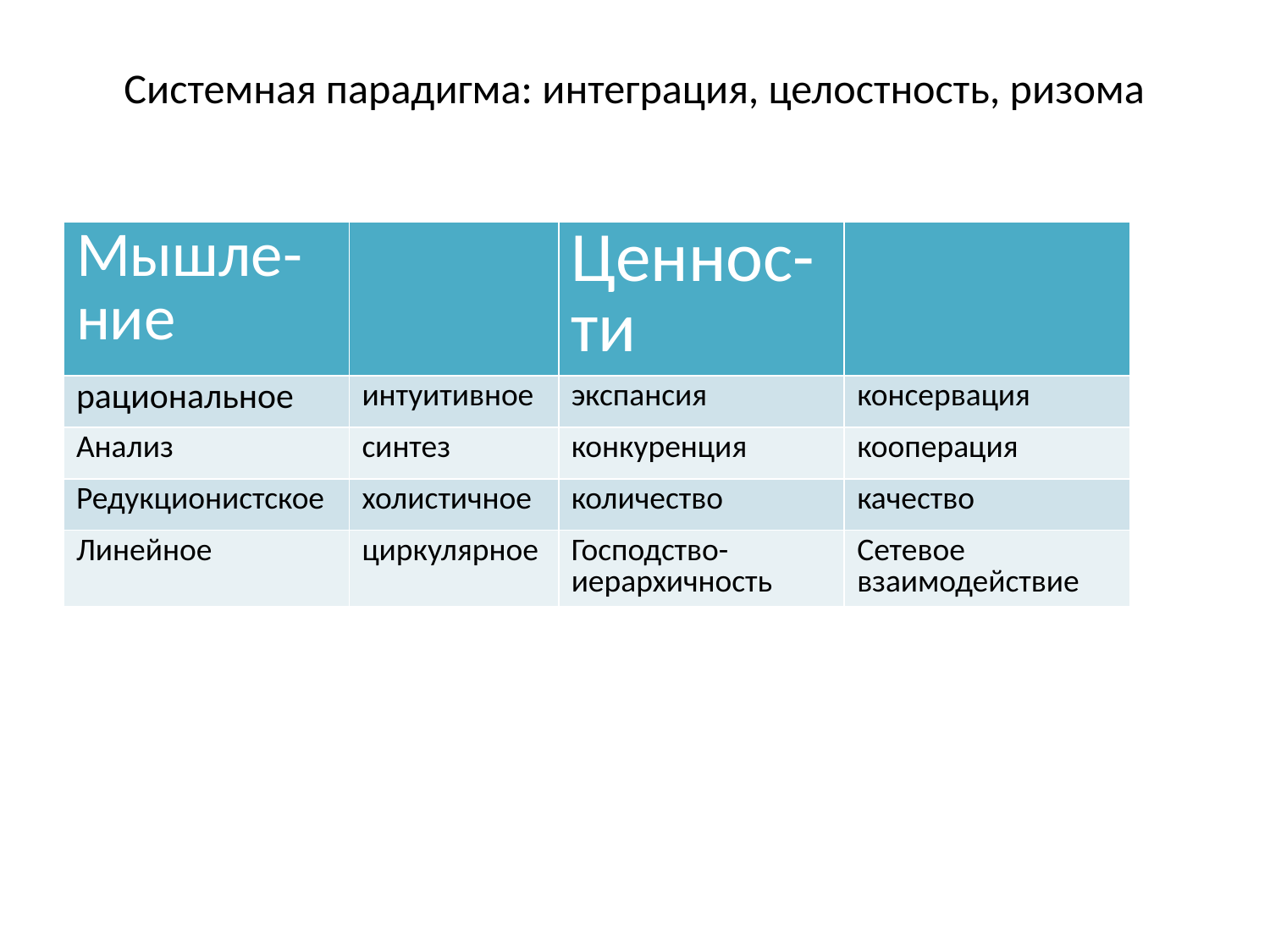

# Системная парадигма: интеграция, целостность, ризома
| Мышле- ние |  | Ценнос-ти |  |
| --- | --- | --- | --- |
| рациональное | интуитивное | экспансия | консервация |
| Анализ | синтез | конкуренция | кооперация |
| Редукционистское | холистичное | количество | качество |
| Линейное | циркулярное | Господство-иерархичность | Сетевое взаимодействие |